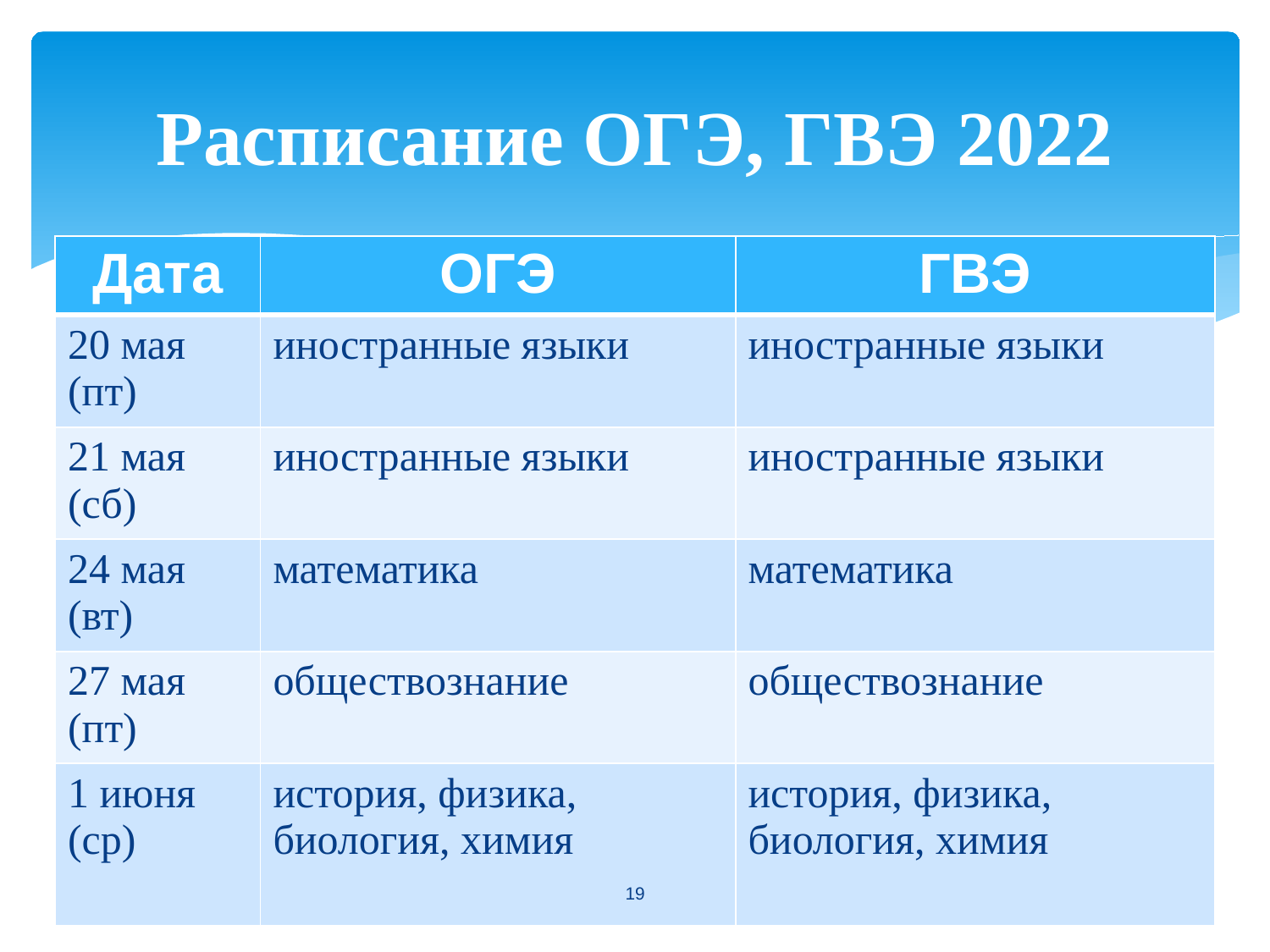

# Расписание ОГЭ, ГВЭ 2022
| Дата | ОГЭ | ГВЭ |
| --- | --- | --- |
| 20 мая (пт) | иностранные языки | иностранные языки |
| 21 мая (сб) | иностранные языки | иностранные языки |
| 24 мая (вт) | математика | математика |
| 27 мая (пт) | обществознание | обществознание |
| 1 июня (ср) | история, физика, биология, химия | история, физика, биология, химия |
19